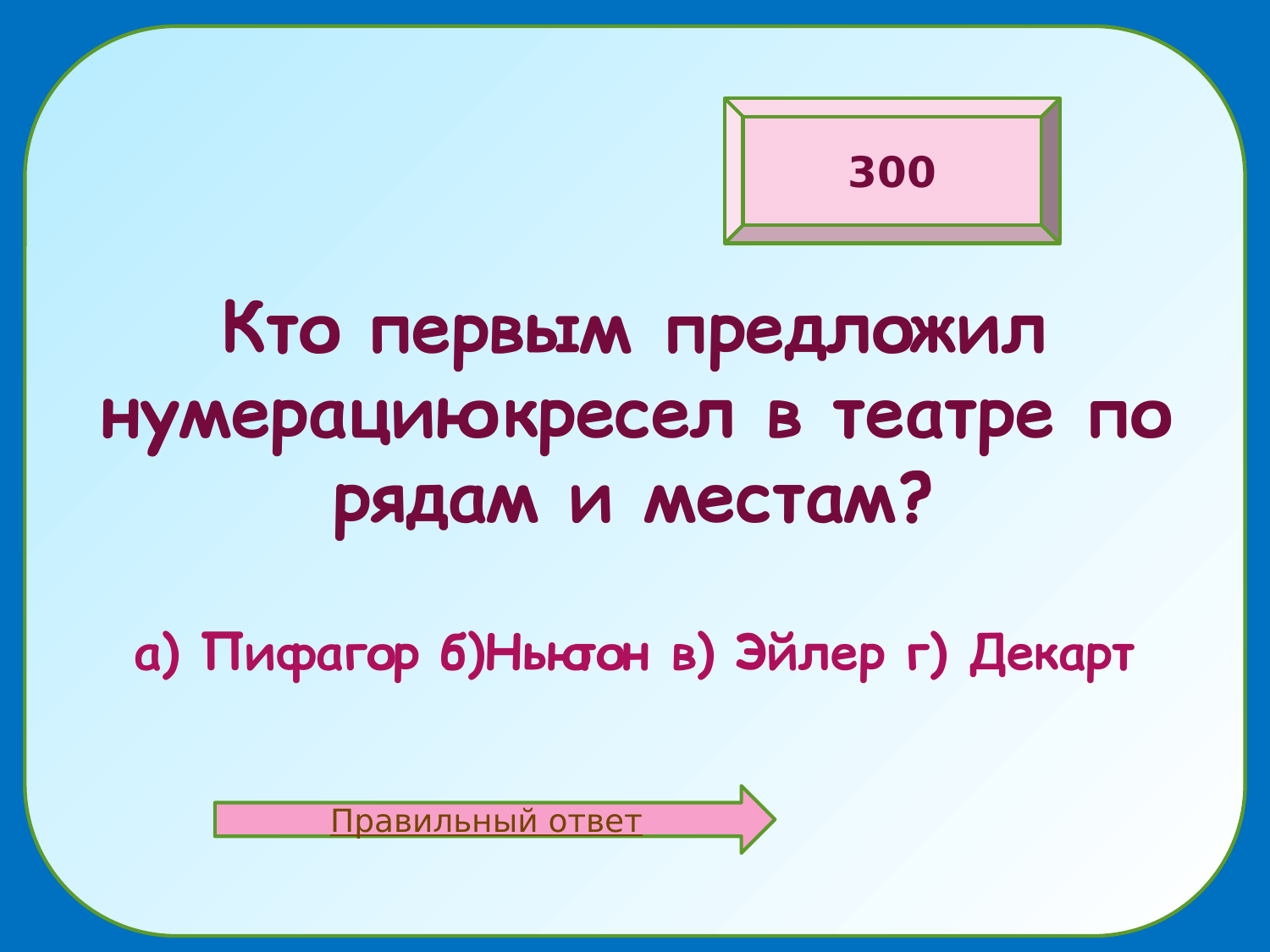

Кто первым предложил нумерацию кресел в театре по рядам и местам?

а) Пифагор б)Ньютон в) Эйлер г) Декарт
300
Правильный ответ